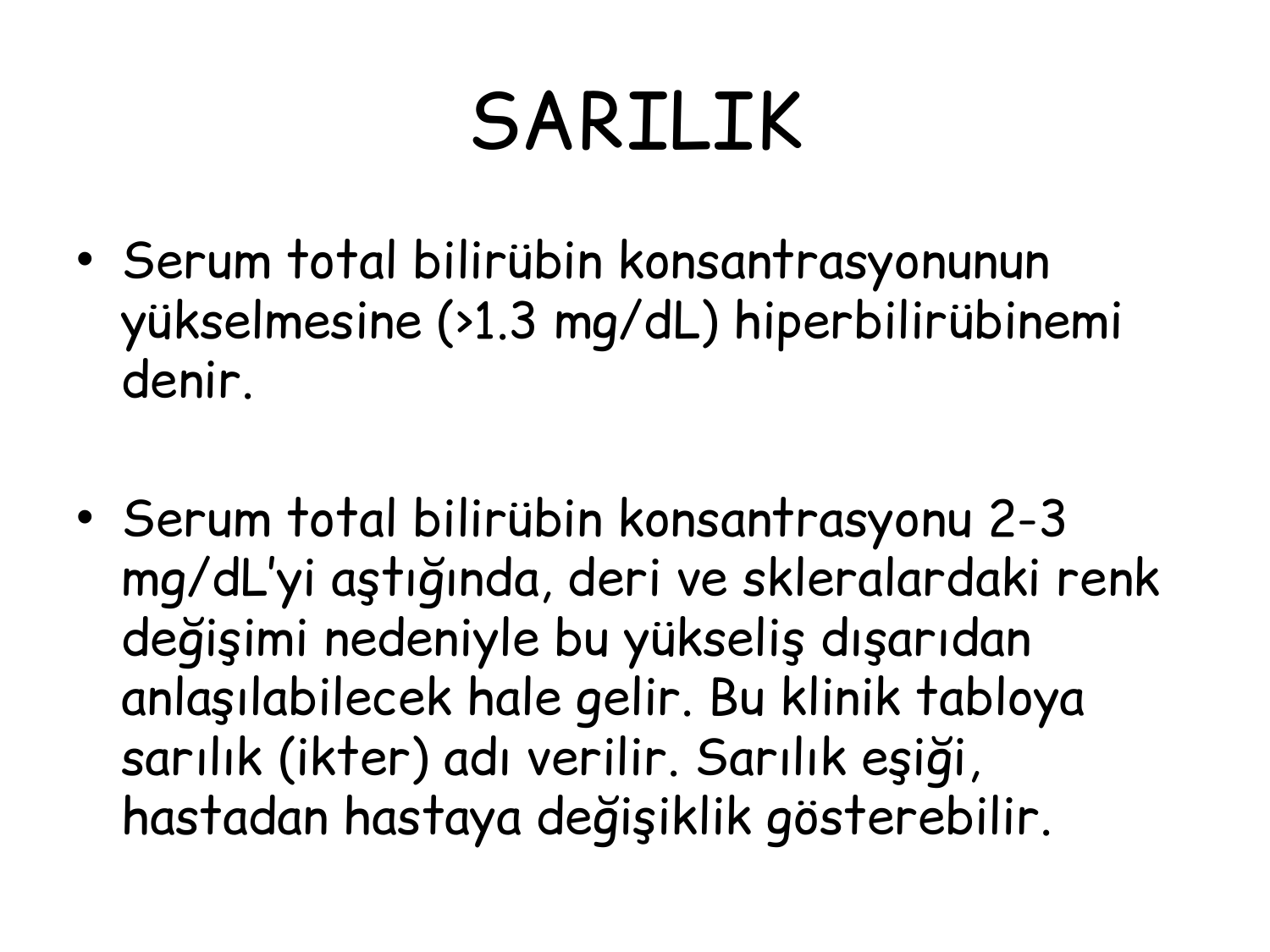

# SARILIK
Serum total bilirübin konsantrasyonunun yükselmesine (>1.3 mg/dL) hiperbilirübinemi denir.

Serum total bilirübin konsantrasyonu 2-3 mg/dL’yi aştığında, deri ve skleralardaki renk değişimi nedeniyle bu yükseliş dışarıdan anlaşılabilecek hale gelir. Bu klinik tabloya sarılık (ikter) adı verilir. Sarılık eşiği, hastadan hastaya değişiklik gösterebilir.